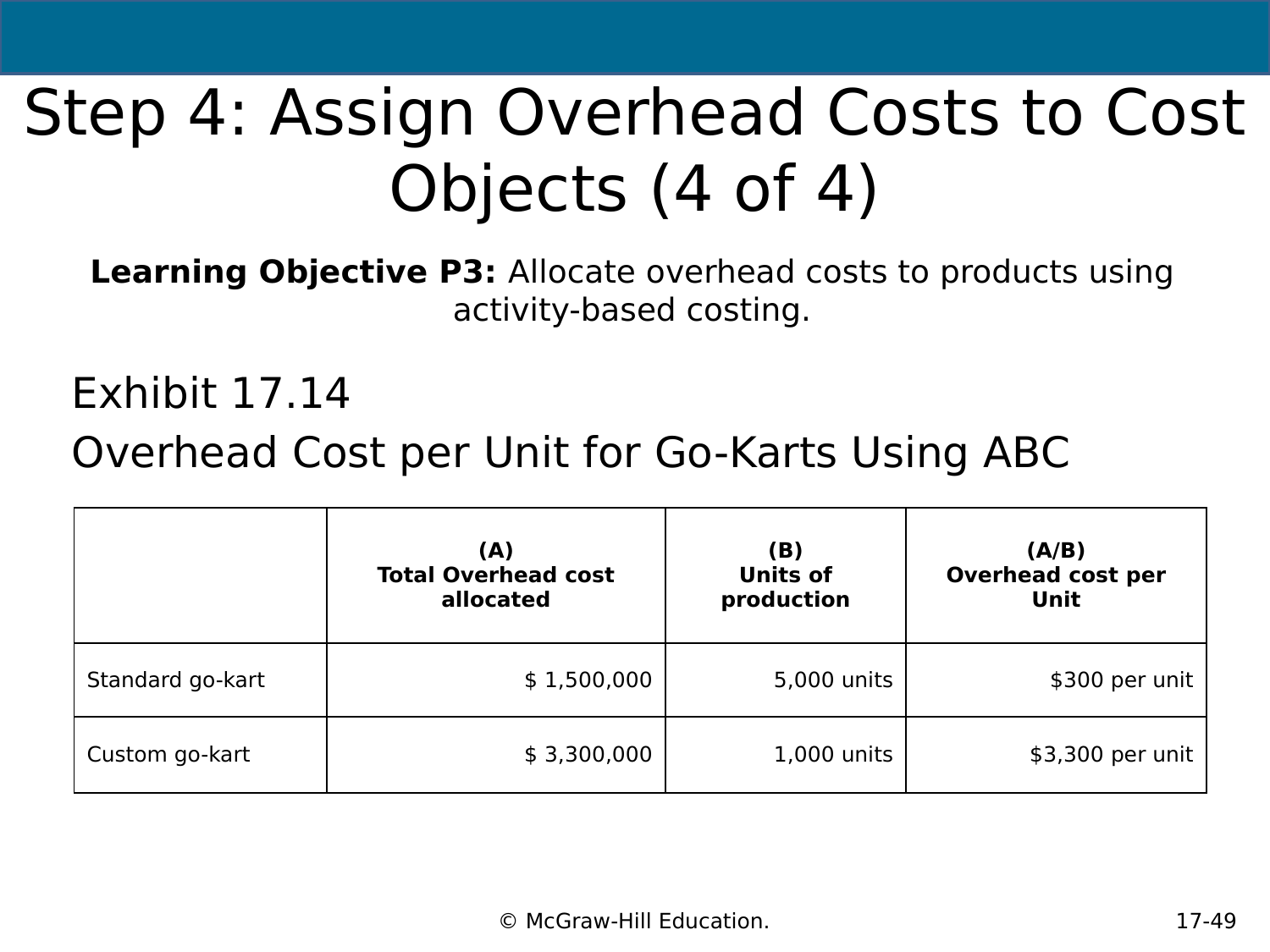

# Step 4: Assign Overhead Costs to Cost Objects (4 of 4)
Learning Objective P3: Allocate overhead costs to products using activity-based costing.
Exhibit 17.14
Overhead Cost per Unit for Go-Karts Using ABC
|  | (A) Total Overhead cost allocated | (B) Units of production | (A/B) Overhead cost per Unit |
| --- | --- | --- | --- |
| Standard go-kart | $ 1,500,000 | 5,000 units | $300 per unit |
| Custom go-kart | $ 3,300,000 | 1,000 units | $3,300 per unit |